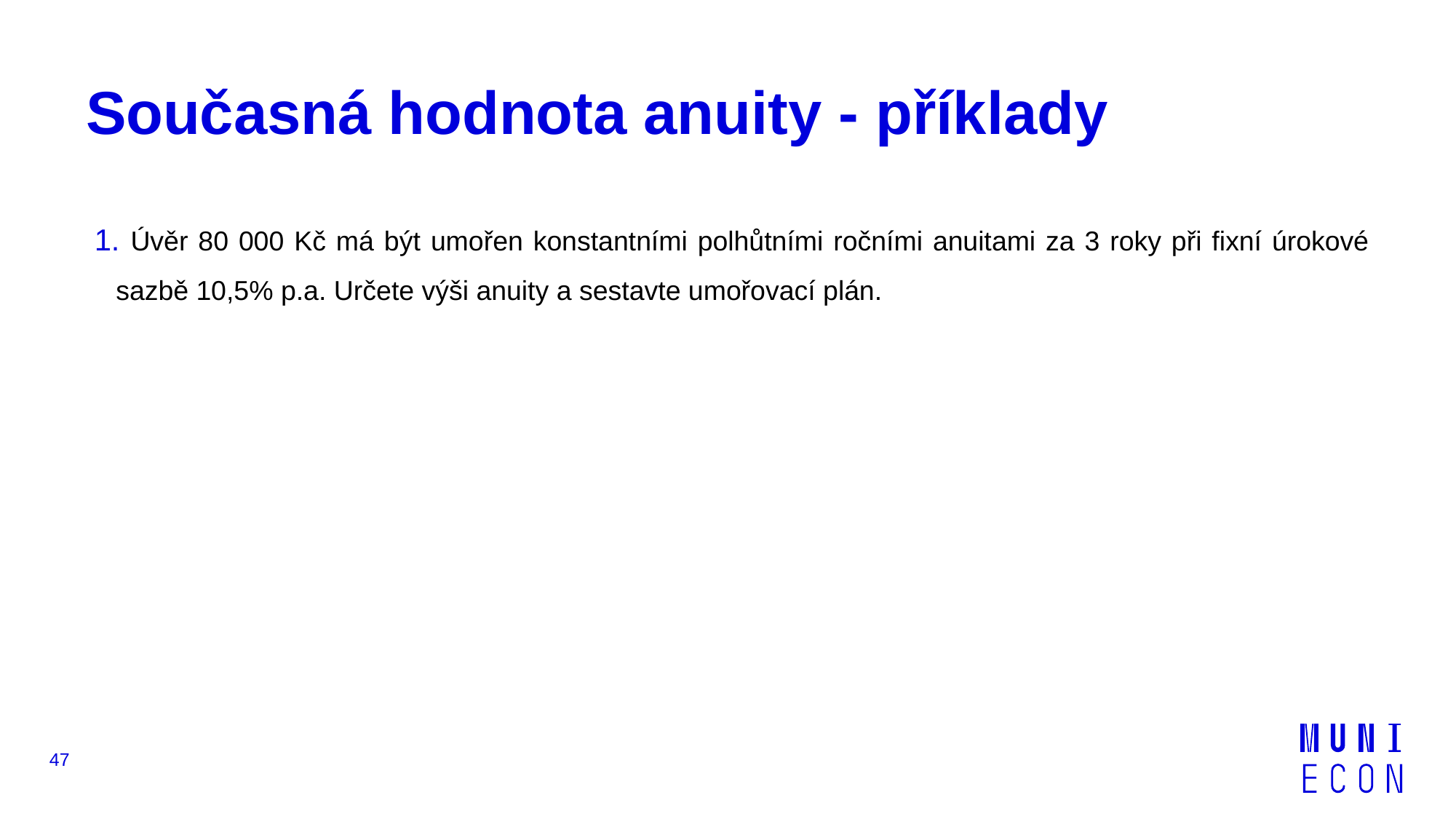

# Současná hodnota anuity - příklady
 Úvěr 80 000 Kč má být umořen konstantními polhůtními ročními anuitami za 3 roky při fixní úrokové sazbě 10,5% p.a. Určete výši anuity a sestavte umořovací plán.

47